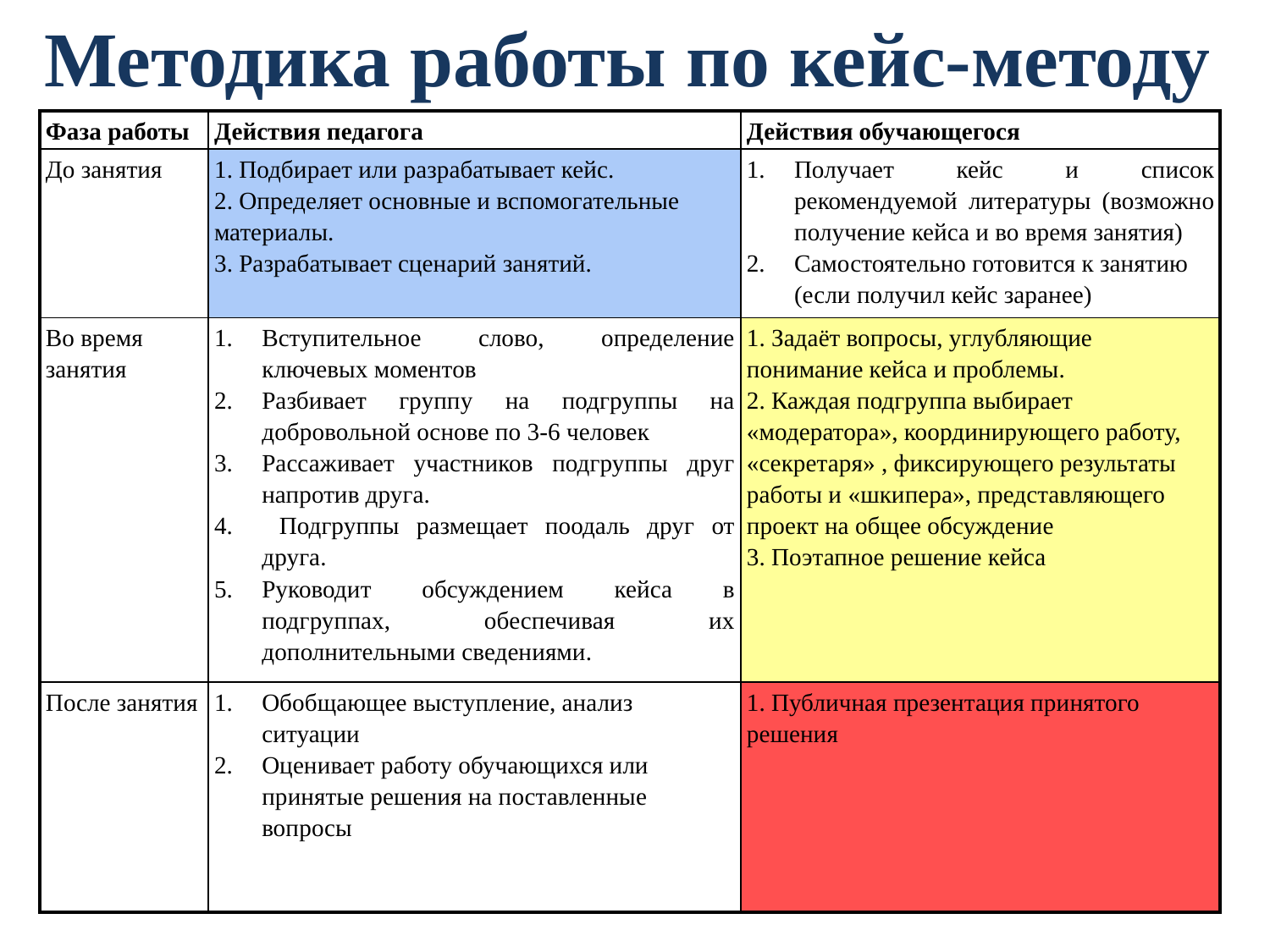

Методика работы по кейс-методу
| Фаза работы | Действия педагога | Действия обучающегося |
| --- | --- | --- |
| До занятия | 1. Подбирает или разрабатывает кейс. 2. Определяет основные и вспомогательные материалы. 3. Разрабатывает сценарий занятий. | Получает кейс и список рекомендуемой литературы (возможно получение кейса и во время занятия) Самостоятельно готовится к занятию (если получил кейс заранее) |
| Во время занятия | Вступительное слово, определение ключевых моментов Разбивает группу на подгруппы на добровольной основе по 3-6 человек Рассаживает участников подгруппы друг напротив друга. Подгруппы размещает поодаль друг от друга. Руководит обсуждением кейса в подгруппах, обеспечивая их дополнительными сведениями. | 1. Задаёт вопросы, углубляющие понимание кейса и проблемы. 2. Каждая подгруппа выбирает «модератора», координирующего работу, «секретаря» , фиксирующего результаты работы и «шкипера», представляющего проект на общее обсуждение 3. Поэтапное решение кейса |
| После занятия | Обобщающее выступление, анализ ситуации Оценивает работу обучающихся или принятые решения на поставленные вопросы | 1. Публичная презентация принятого решения |